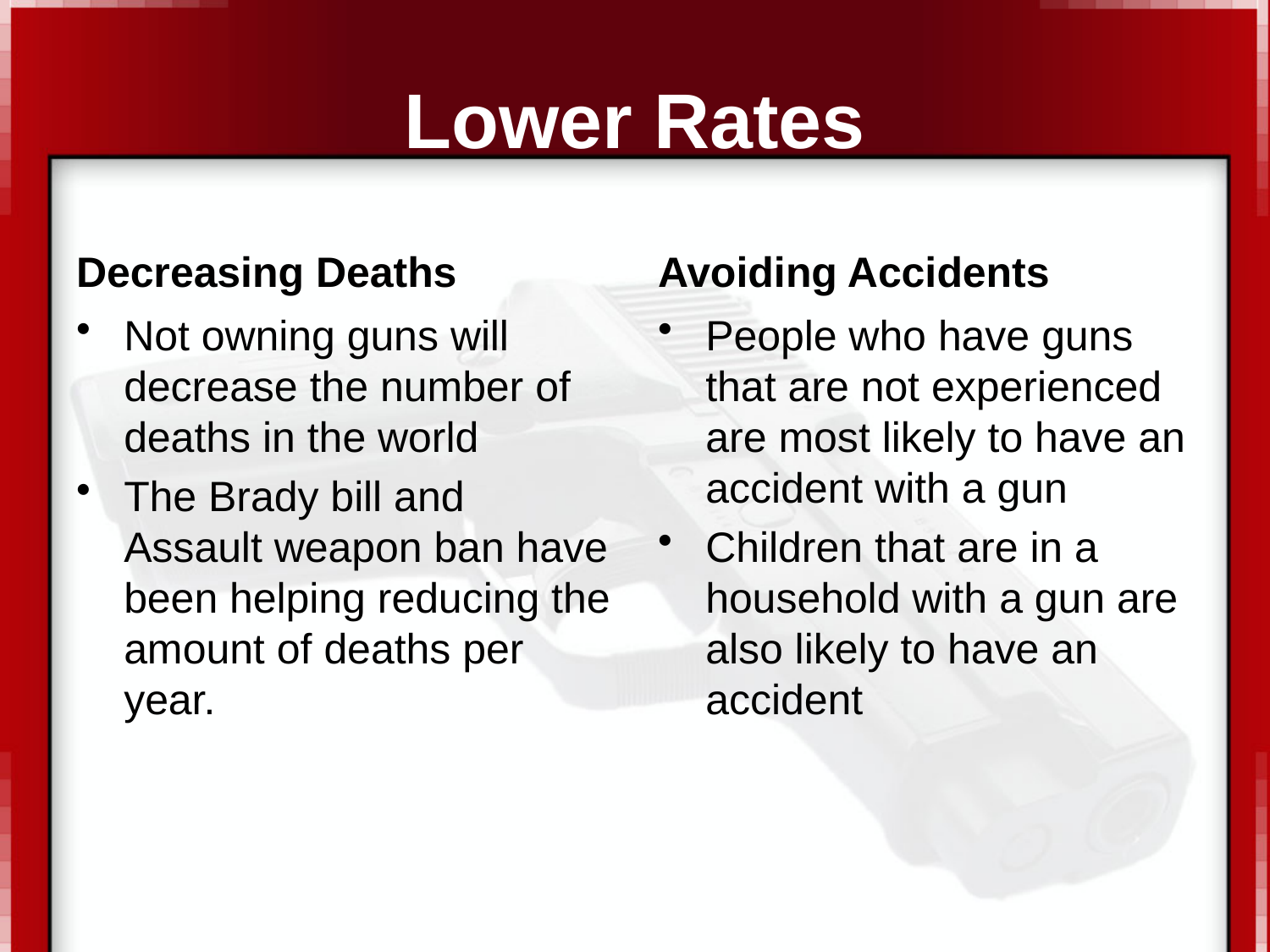

# Lower Rates
Decreasing Deaths
Avoiding Accidents
Not owning guns will decrease the number of deaths in the world
The Brady bill and Assault weapon ban have been helping reducing the amount of deaths per year.
People who have guns that are not experienced are most likely to have an accident with a gun
Children that are in a household with a gun are also likely to have an accident